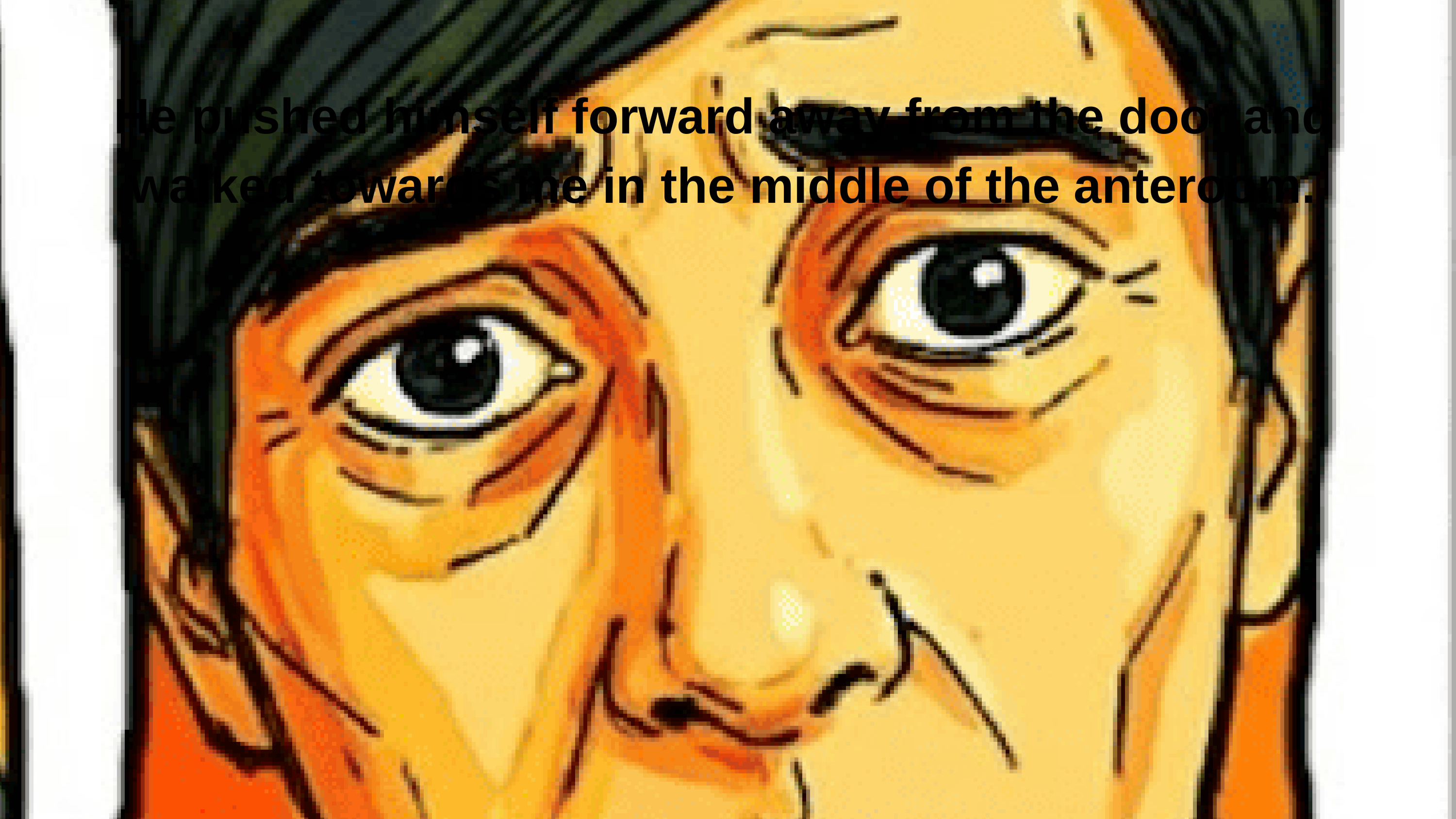

He pushed himself forward away from the door and walked towards me in the middle of the anteroom.